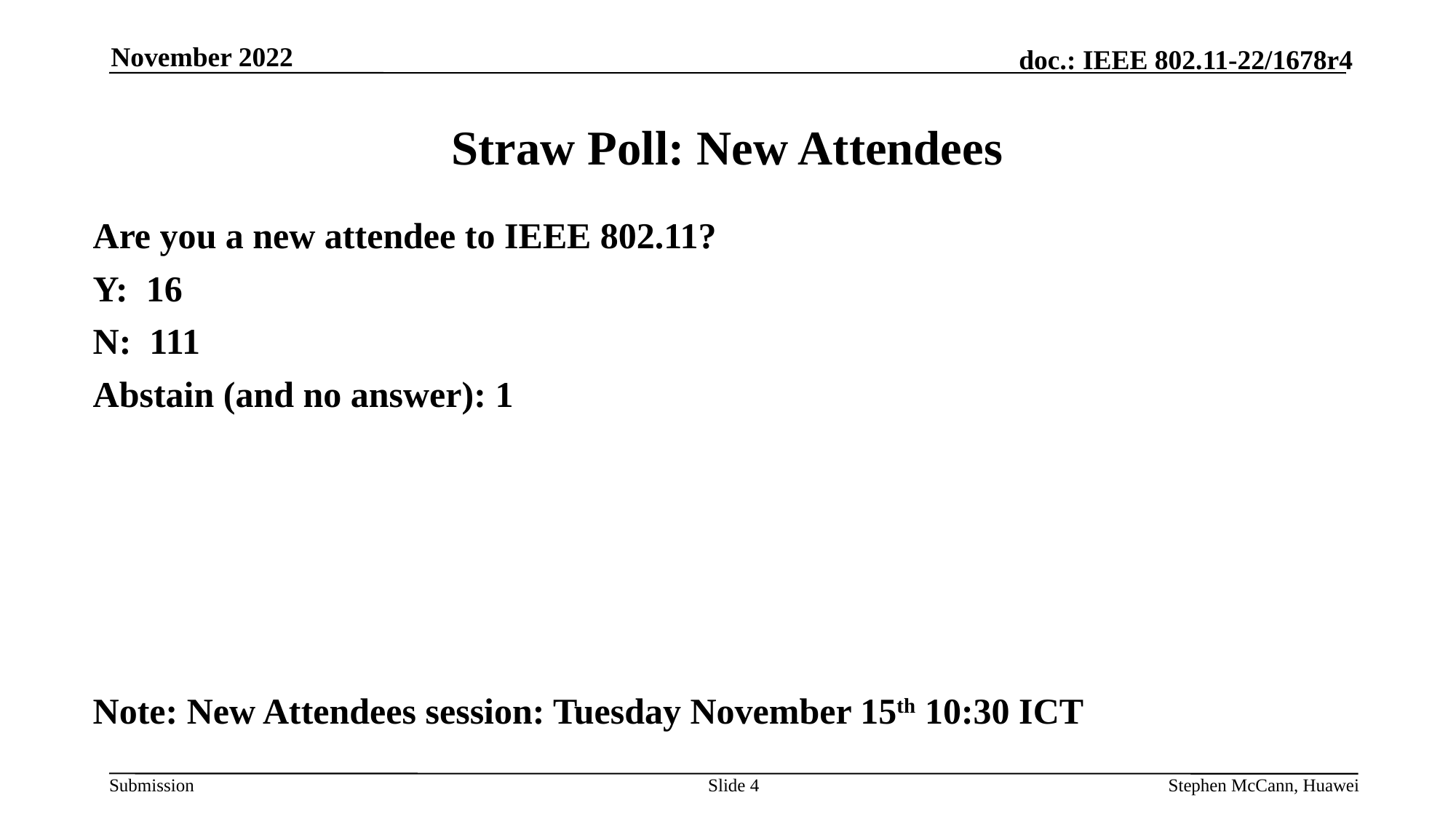

November 2022
# Straw Poll: New Attendees
Are you a new attendee to IEEE 802.11?
Y:  16
N:  111
Abstain (and no answer): 1

Note: New Attendees session: Tuesday November 15th 10:30 ICT

Slide 4
Stephen McCann, Huawei